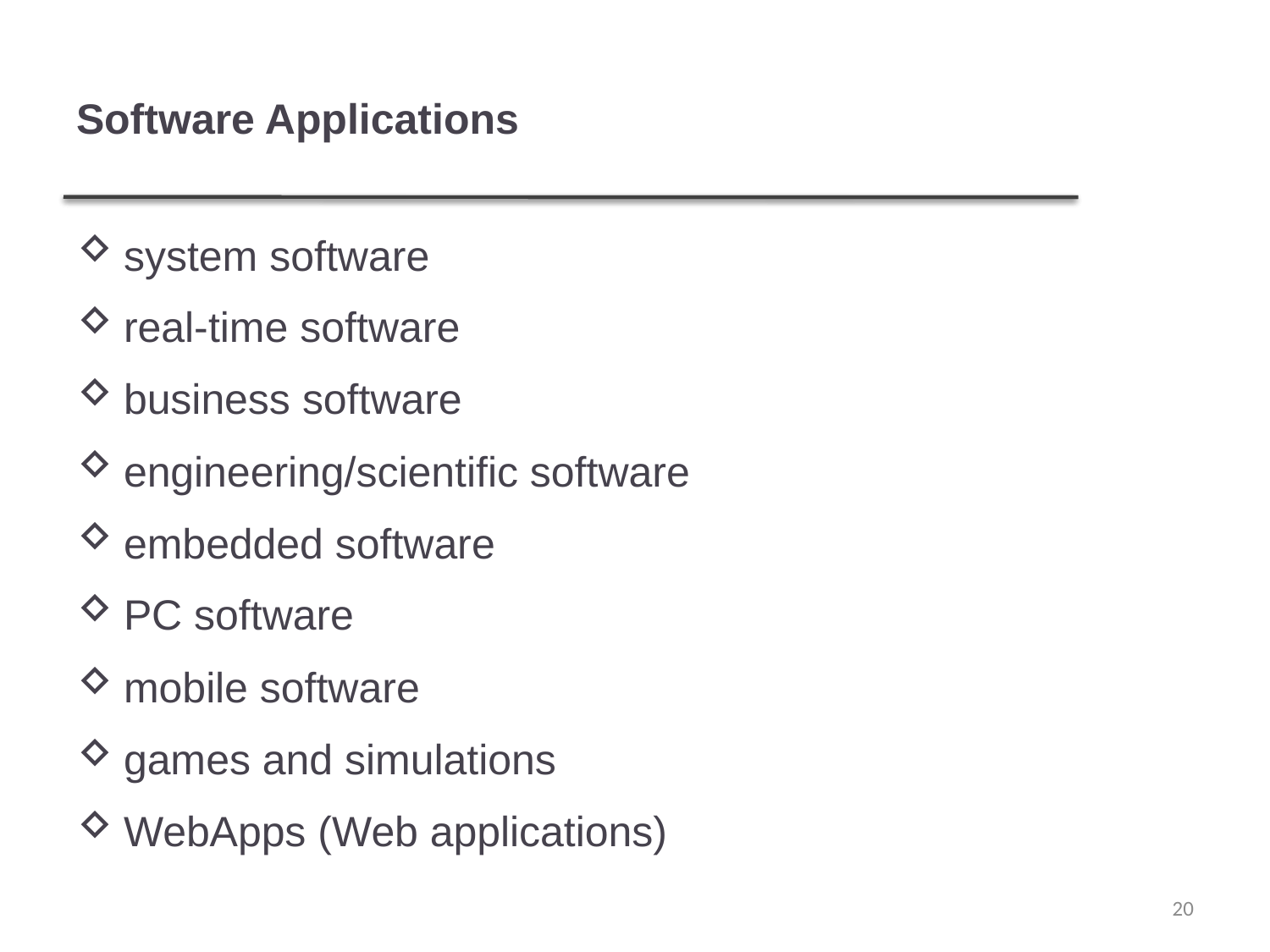

# Software Applications
system software
real-time software
business software
engineering/scientific software
embedded software
PC software
mobile software
games and simulations
WebApps (Web applications)

20